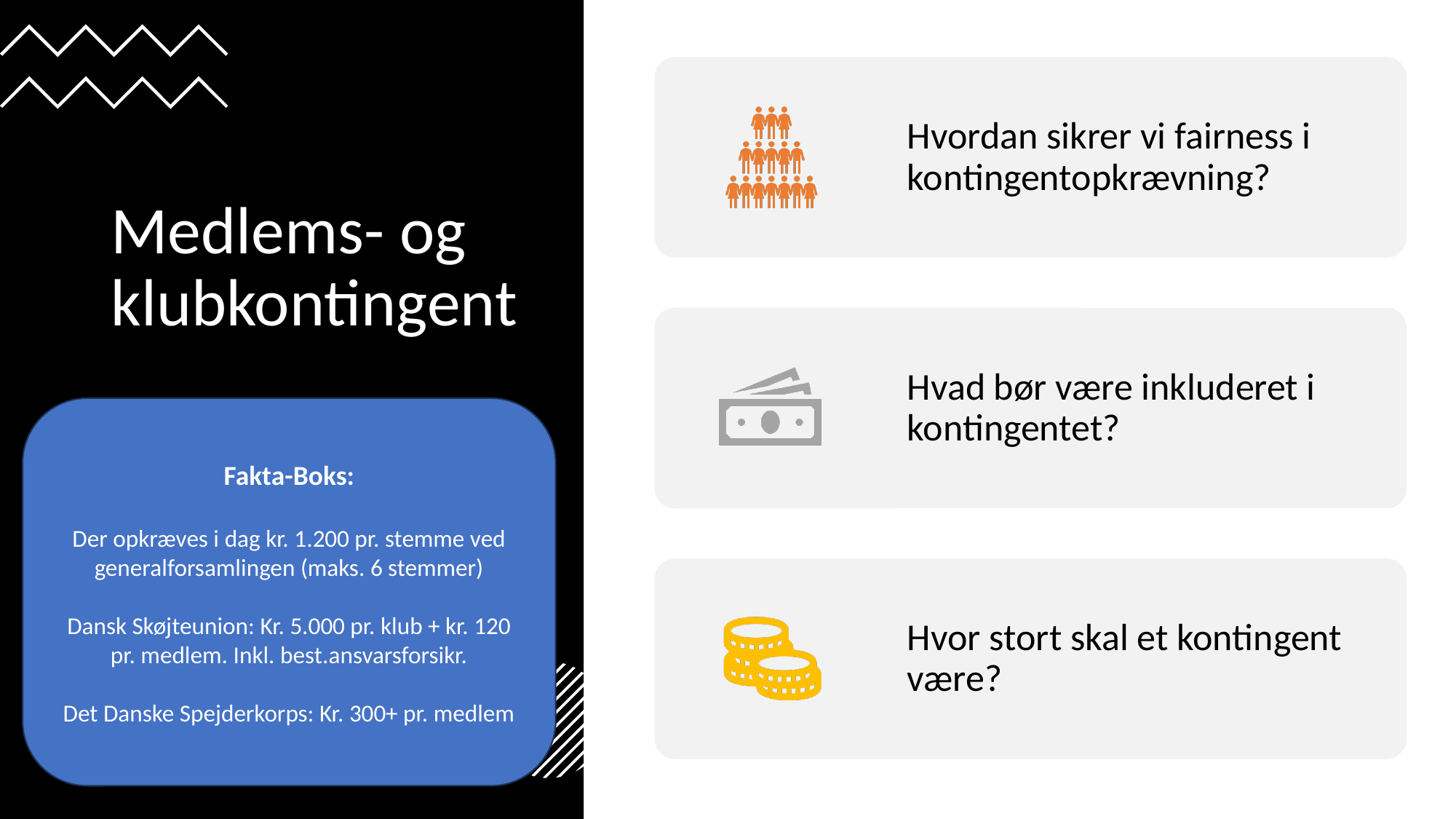

# Medlems- og klubkontingent

Hvordan sikrer vi fairness i kontingentopkrævning?
Hvad bør være inkluderet i kontingentet?
Hvor stort skal et kontingent være?
Fakta-Boks:

Der opkræves i dag kr. 1.200 pr. stemme ved generalforsamlingen (maks. 6 stemmer)

Dansk Skøjteunion: Kr. 5.000 pr. klub + kr. 120 pr. medlem. Inkl. best.ansvarsforsikr.

Det Danske Spejderkorps: Kr. 300+ pr. medlem